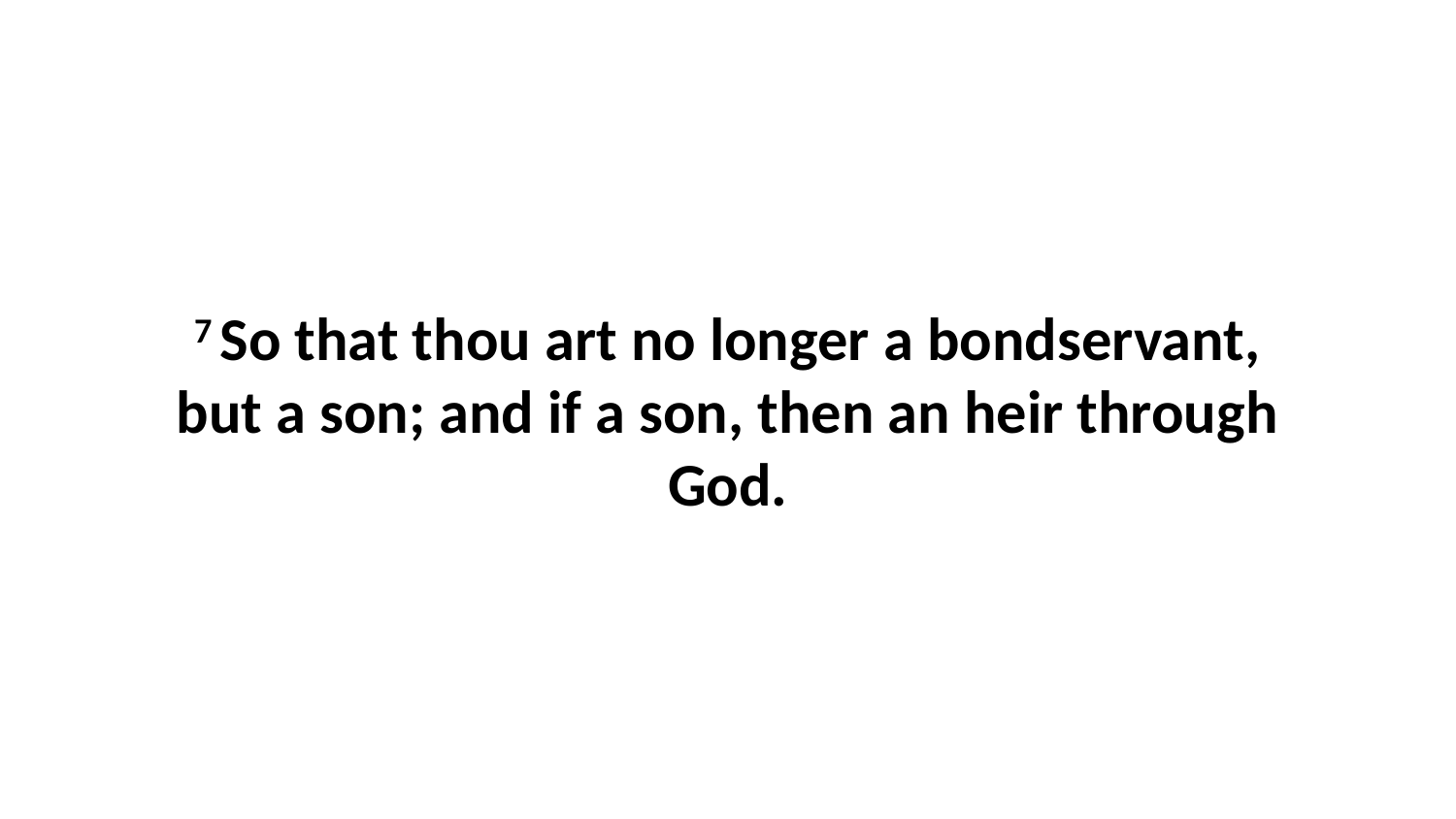

7 So that thou art no longer a bondservant, but a son; and if a son, then an heir through God.